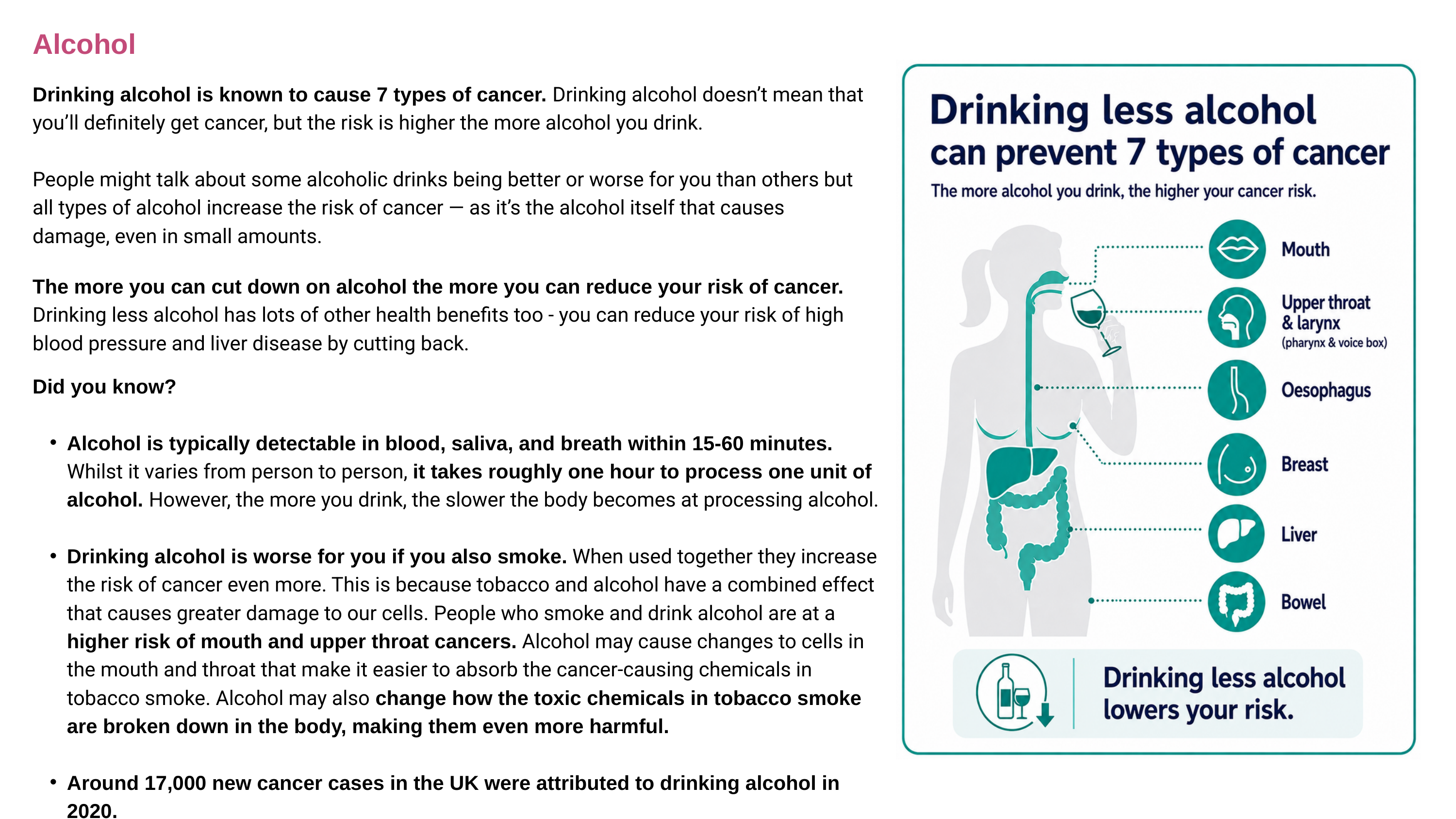

Alcohol

Drinking alcohol is known to cause 7 types of cancer. Drinking alcohol doesn’t mean that you’ll definitely get cancer, but the risk is higher the more alcohol you drink.

People might talk about some alcoholic drinks being better or worse for you than others but all types of alcohol increase the risk of cancer — as it’s the alcohol itself that causes damage, even in small amounts.

The more you can cut down on alcohol the more you can reduce your risk of cancer. Drinking less alcohol has lots of other health benefits too - you can reduce your risk of high blood pressure and liver disease by cutting back.
Did you know?

Alcohol is typically detectable in blood, saliva, and breath within 15-60 minutes. Whilst it varies from person to person, it takes roughly one hour to process one unit of alcohol. However, the more you drink, the slower the body becomes at processing alcohol.

Drinking alcohol is worse for you if you also smoke. When used together they increase the risk of cancer even more. This is because tobacco and alcohol have a combined effect that causes greater damage to our cells. People who smoke and drink alcohol are at a higher risk of mouth and upper throat cancers. Alcohol may cause changes to cells in the mouth and throat that make it easier to absorb the cancer-causing chemicals in tobacco smoke. Alcohol may also change how the toxic chemicals in tobacco smoke are broken down in the body, making them even more harmful.

Around 17,000 new cancer cases in the UK were attributed to drinking alcohol in 2020.